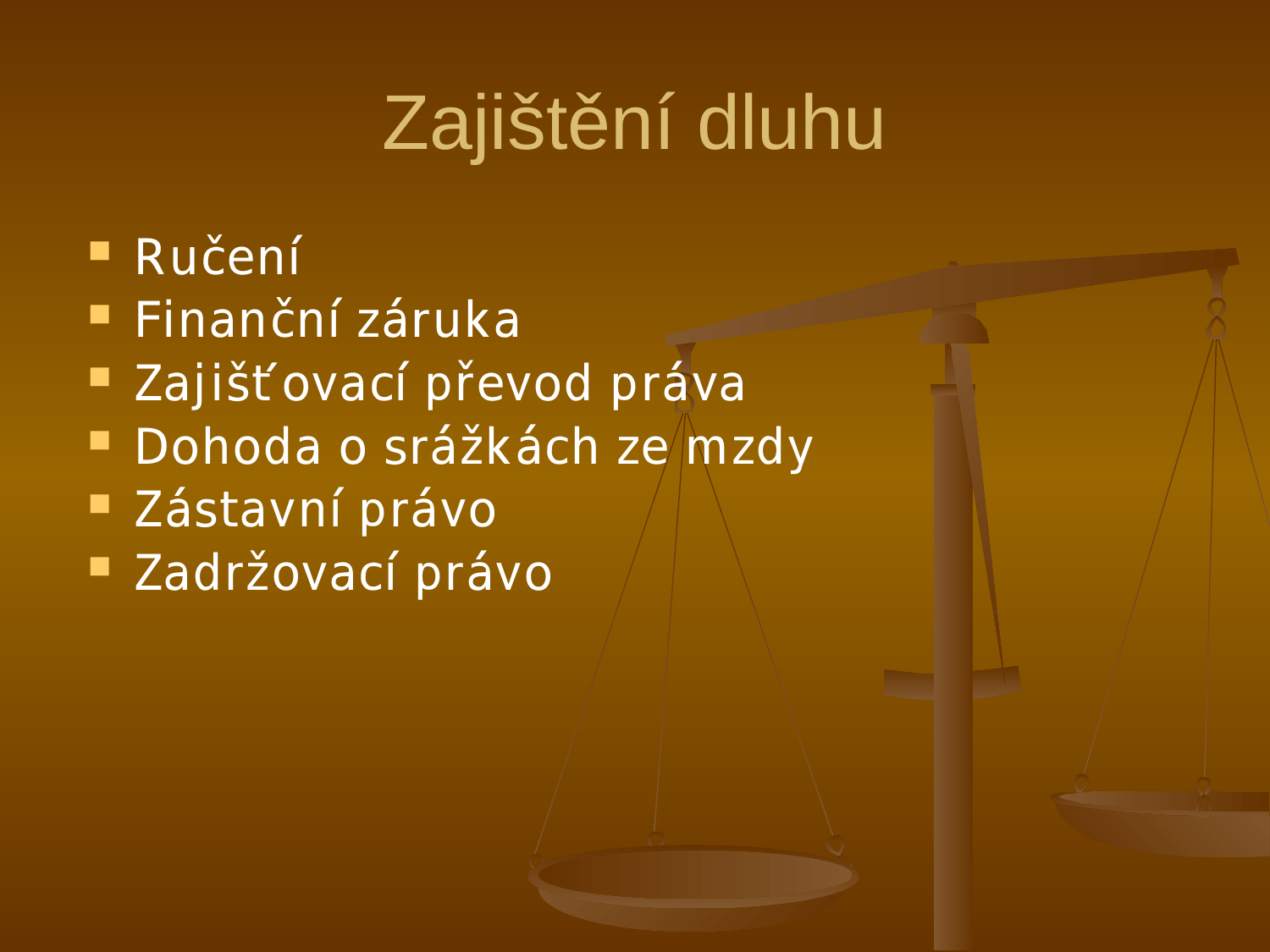

# Zajištění dluhu

Ručení
Finanční záruka
Zajišťovací převod práva
Dohoda o srážkách ze mzdy
Zástavní právo
Zadržovací právo